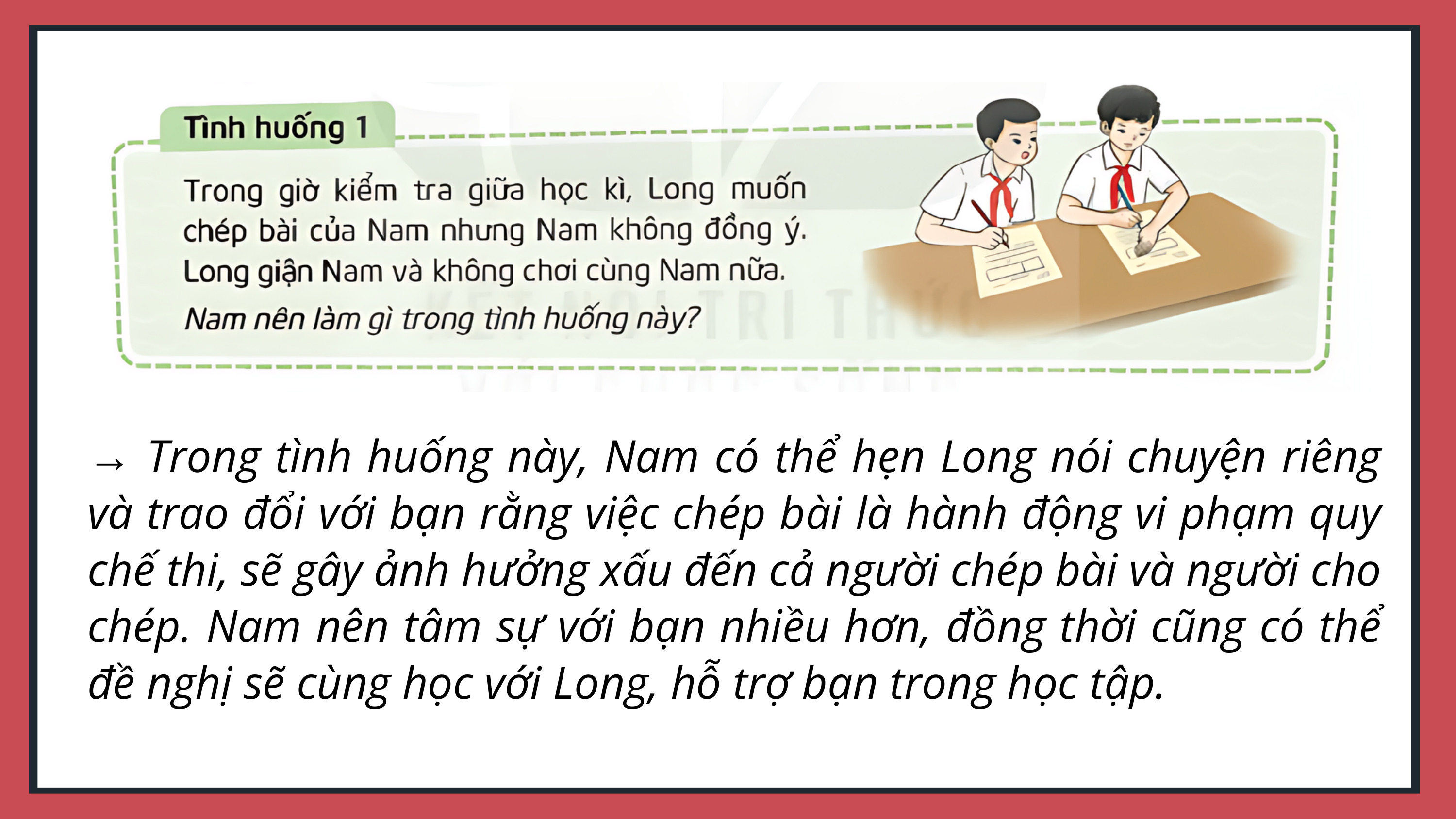

→ Trong tình huống này, Nam có thể hẹn Long nói chuyện riêng và trao đổi với bạn rằng việc chép bài là hành động vi phạm quy chế thi, sẽ gây ảnh hưởng xấu đến cả người chép bài và người cho chép. Nam nên tâm sự với bạn nhiều hơn, đồng thời cũng có thể đề nghị sẽ cùng học với Long, hỗ trợ bạn trong học tập.